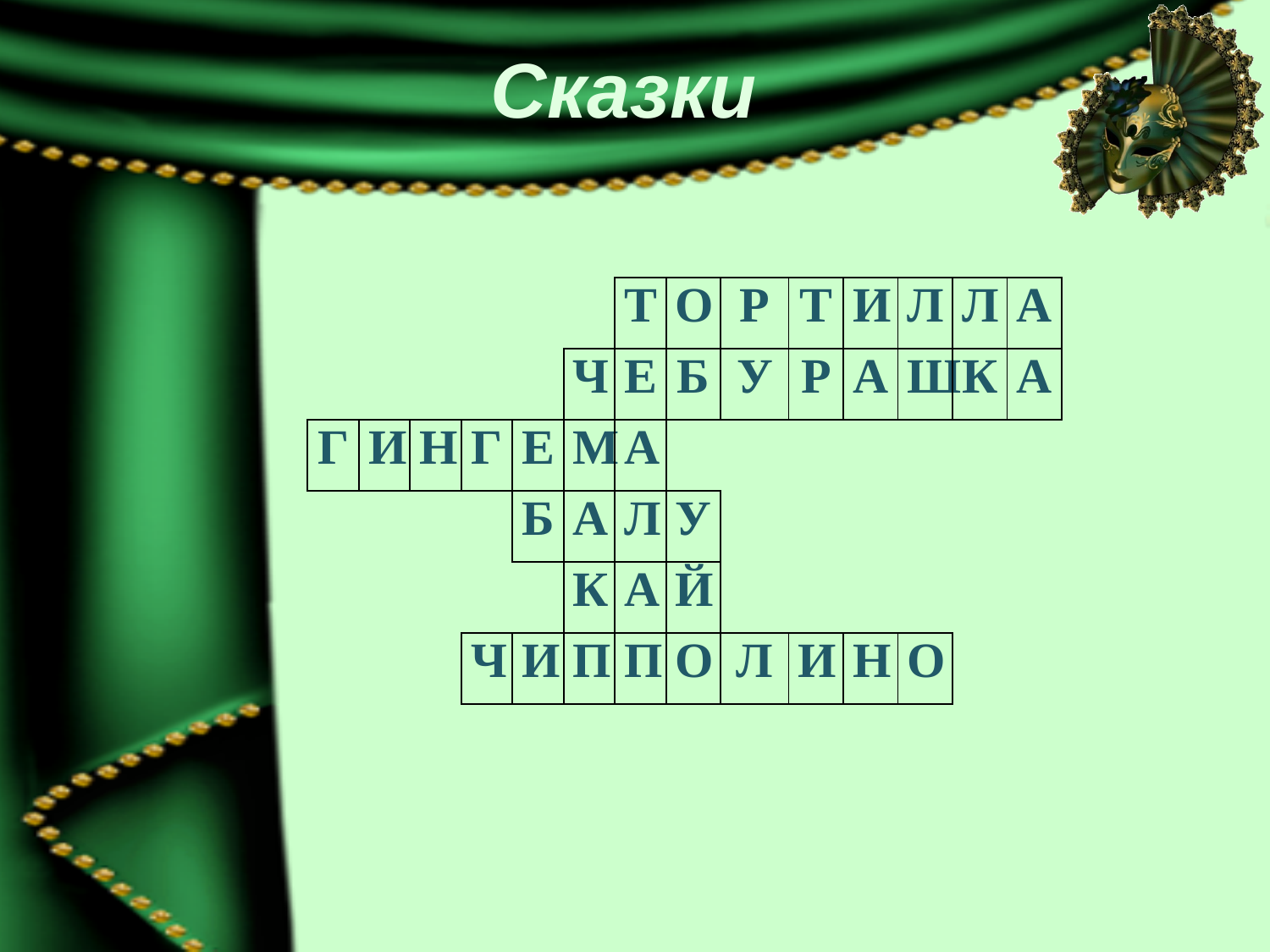

# Сказки
|  |  |  |  |  |  | Т | О | Р | Т | И | Л | Л | А |  |  |
| --- | --- | --- | --- | --- | --- | --- | --- | --- | --- | --- | --- | --- | --- | --- | --- |
|  |  |  |  |  | Ч | Е | Б | У | Р | А | Ш | К | А |  |  |
| Г | И | Н | Г | Е | М | А |  |  |  |  |  |  |  |  |  |
|  |  |  |  | Б | А | Л | У |  |  |  |  |  |  |  |  |
|  |  |  |  |  | К | А | Й |  |  |  |  |  |  |  |  |
|  |  |  | Ч | И | П | П | О | Л | И | Н | О |  |  |  |  |